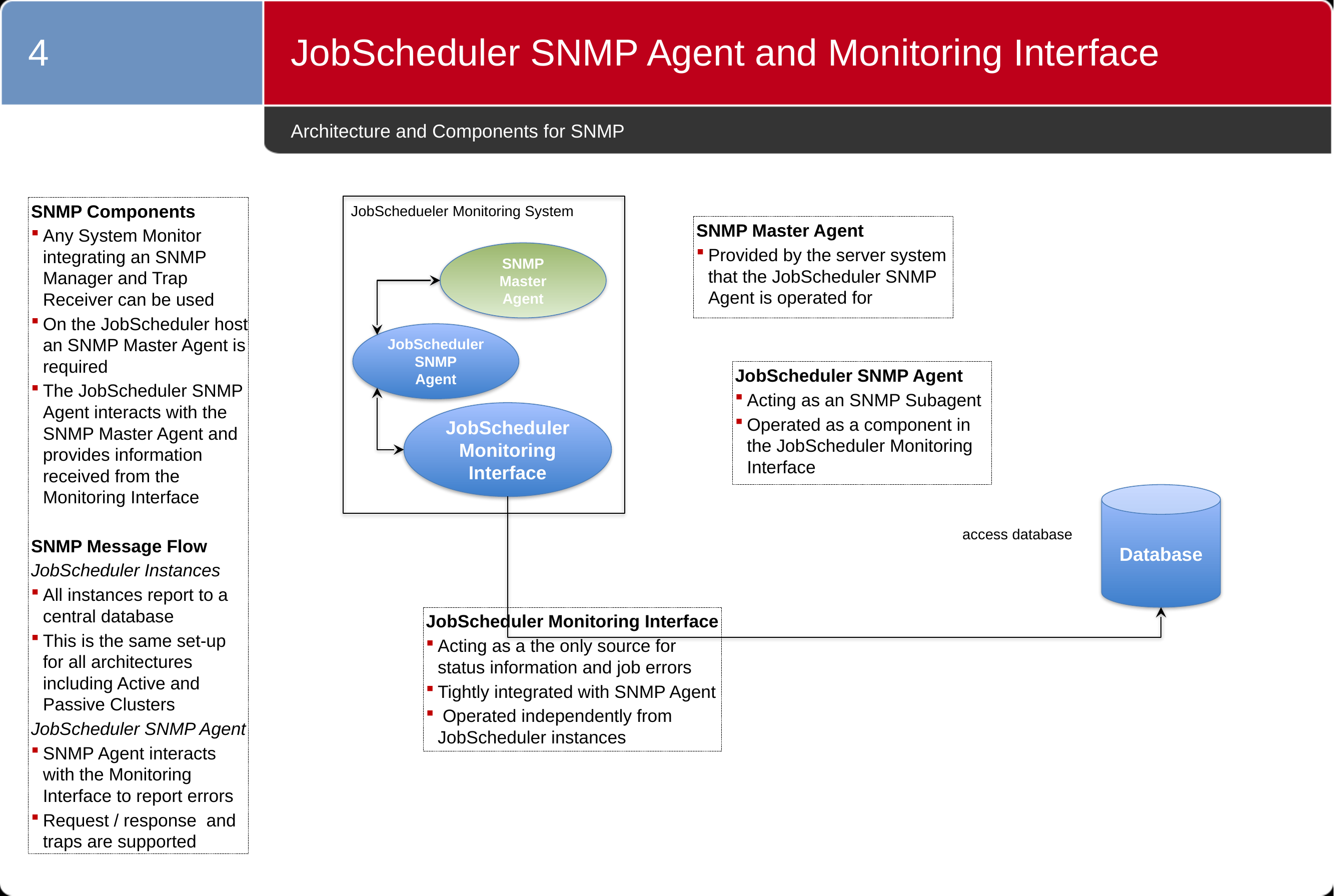

4
JobScheduler SNMP Agent and Monitoring Interface
# Architecture and Components for SNMP

JobSchedueler Monitoring System
SNMP Components
Any System Monitor integrating an SNMP Manager and Trap Receiver can be used
On the JobScheduler host an SNMP Master Agent is required
The JobScheduler SNMP Agent interacts with the SNMP Master Agent and provides information received from the Monitoring Interface

SNMP Message Flow
JobScheduler Instances
All instances report to a central database
This is the same set-up for all architectures including Active and Passive Clusters
JobScheduler SNMP Agent
SNMP Agent interacts with the Monitoring Interface to report errors
Request / response  and traps are supported
SNMP Master Agent
Provided by the server system that the JobScheduler SNMP Agent is operated for
SNMP
Master
Agent
JobScheduler
SNMP
Agent
JobScheduler SNMP Agent
Acting as an SNMP Subagent
Operated as a component in the JobScheduler Monitoring Interface
JobScheduler
Monitoring
Interface
Database
access database
JobScheduler Monitoring Interface
Acting as a the only source for status information and job errors
Tightly integrated with SNMP Agent
 Operated independently from JobScheduler instances